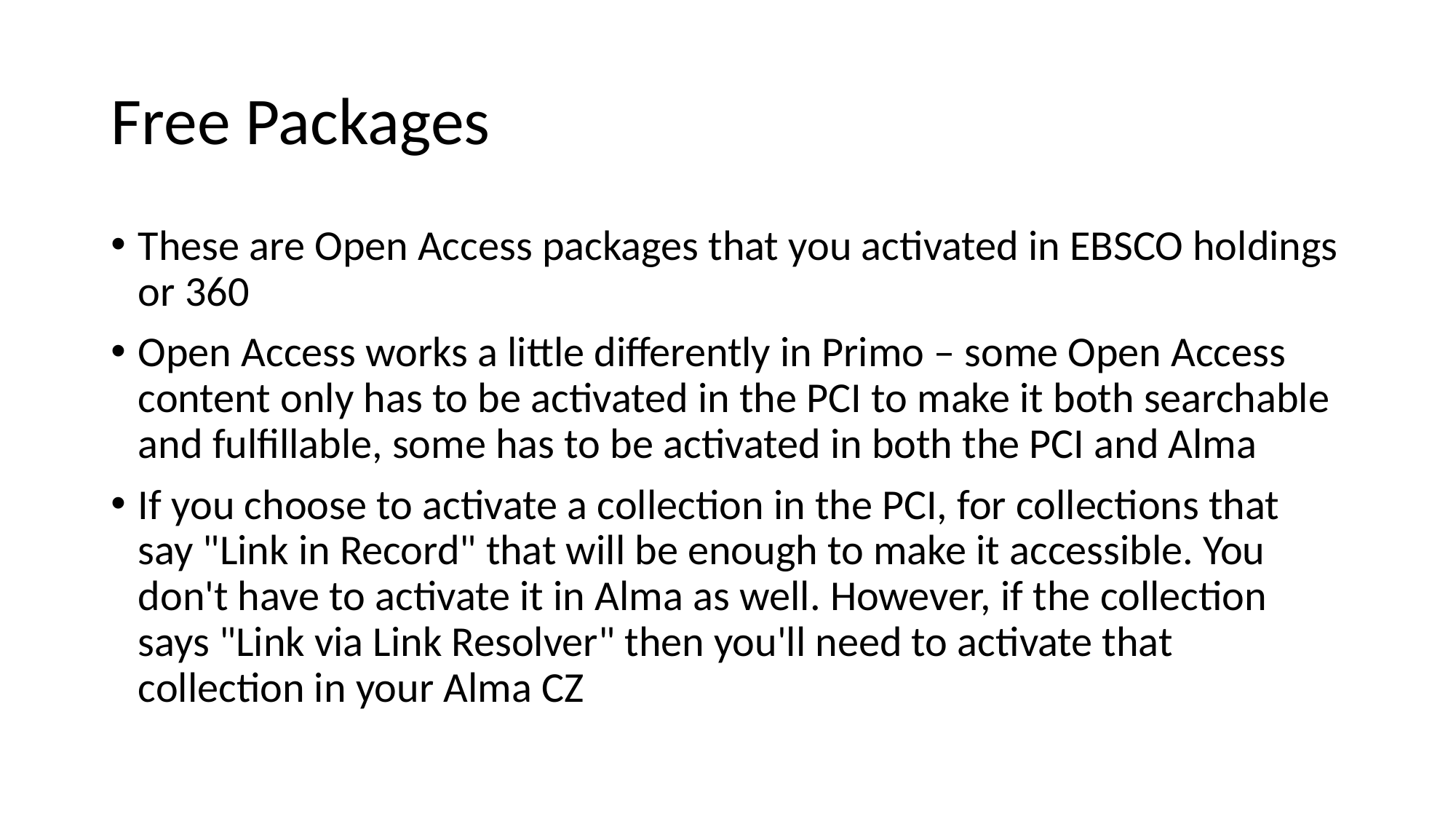

# Free Packages
These are Open Access packages that you activated in EBSCO holdings or 360
Open Access works a little differently in Primo – some Open Access content only has to be activated in the PCI to make it both searchable and fulfillable, some has to be activated in both the PCI and Alma
If you choose to activate a collection in the PCI, for collections that say "Link in Record" that will be enough to make it accessible. You don't have to activate it in Alma as well. However, if the collection says "Link via Link Resolver" then you'll need to activate that collection in your Alma CZ